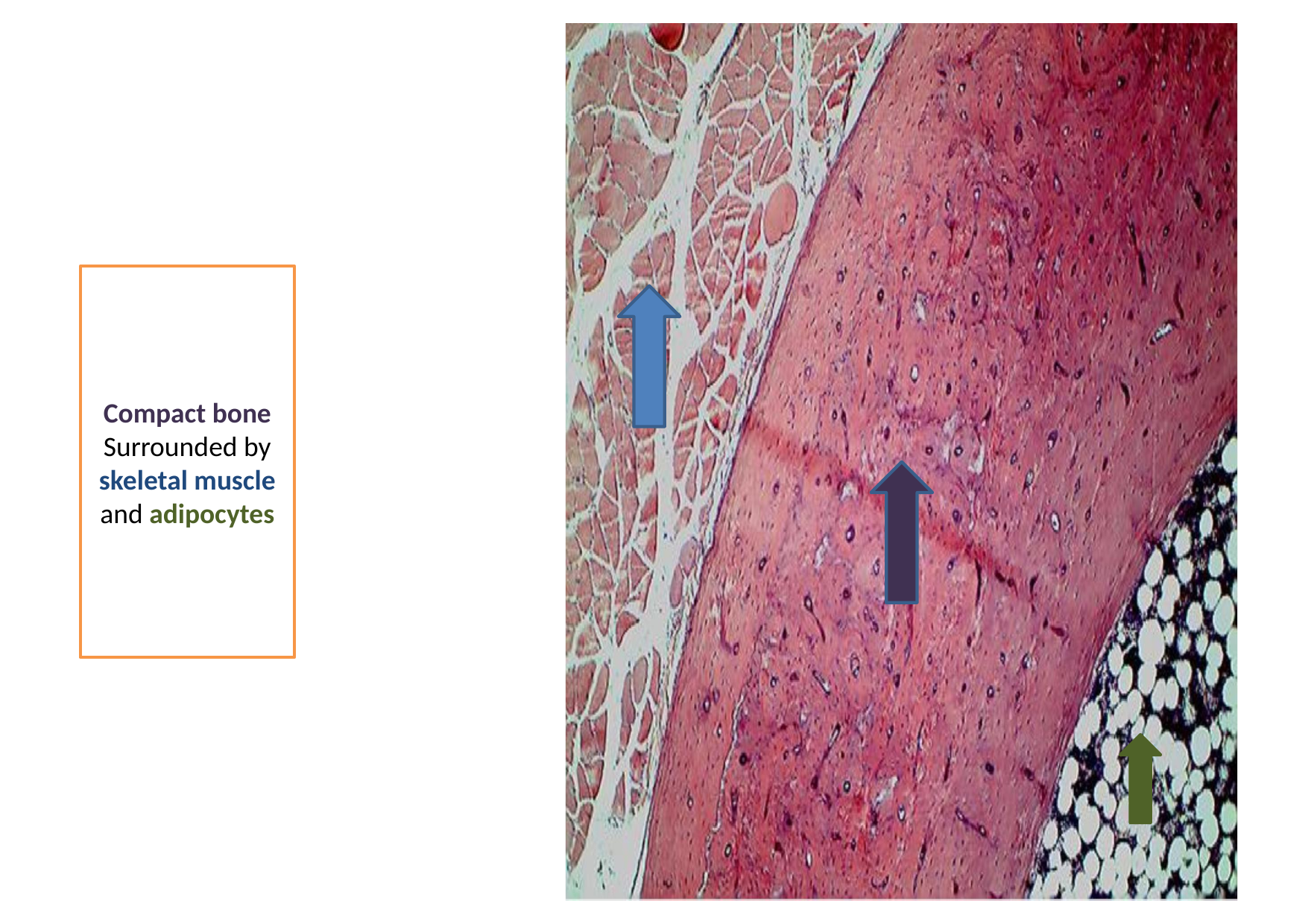

Compact bone
Surrounded by skeletal muscle and adipocytes